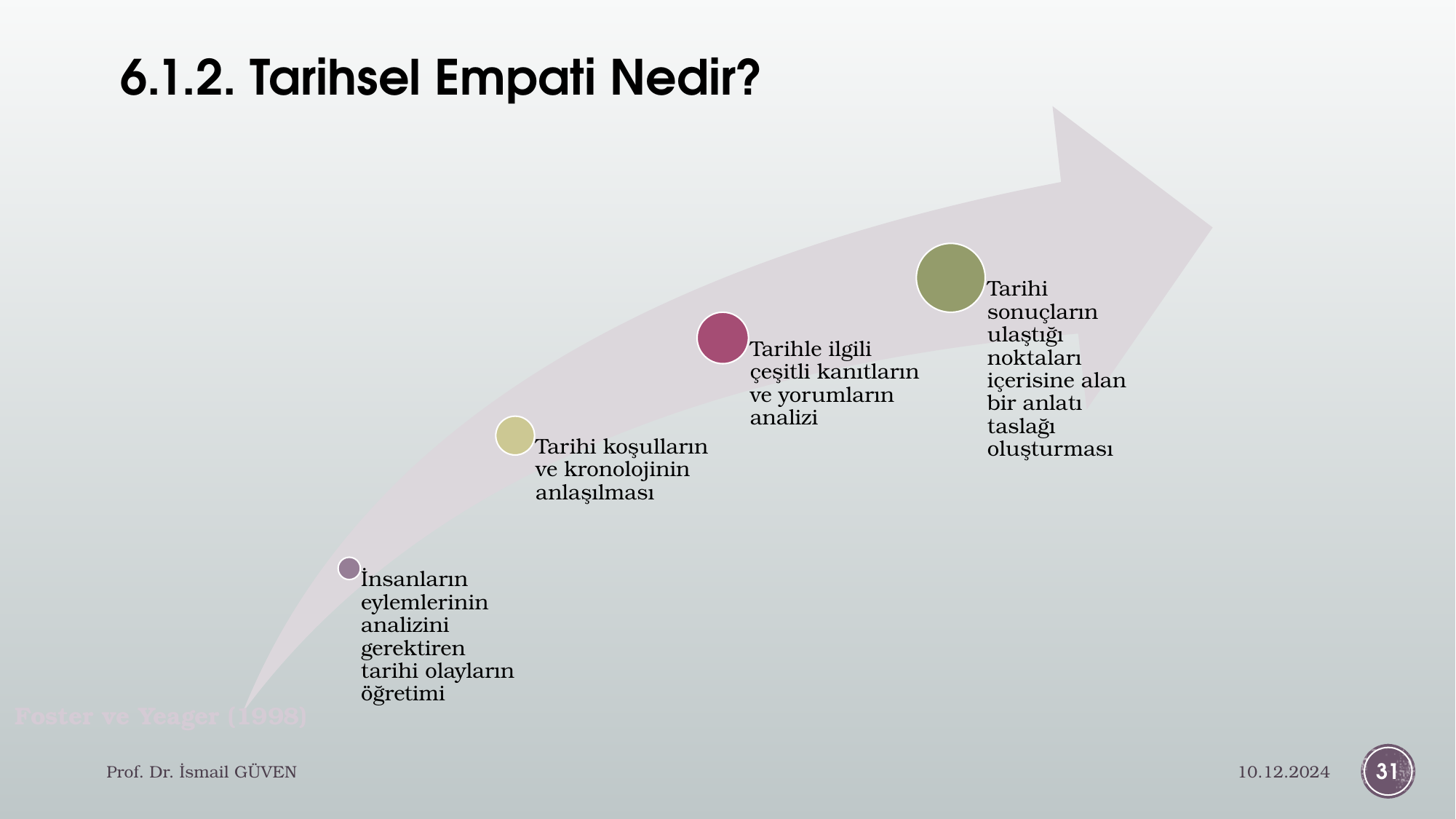

6.1.2. Tarihsel Empati Nedir?
İnsanların eylemlerinin analizini gerektiren tarihi olayların öğretimi
Tarihi koşulların ve kronolojinin anlaşılması
Tarihle ilgili çeşitli kanıtların ve yorumların analizi
Tarihi sonuçların ulaştığı noktaları içerisine alan bir anlatı taslağı oluşturması
Foster ve Yeager (1998)
Prof. Dr. İsmail GÜVEN
10.12.2024
31